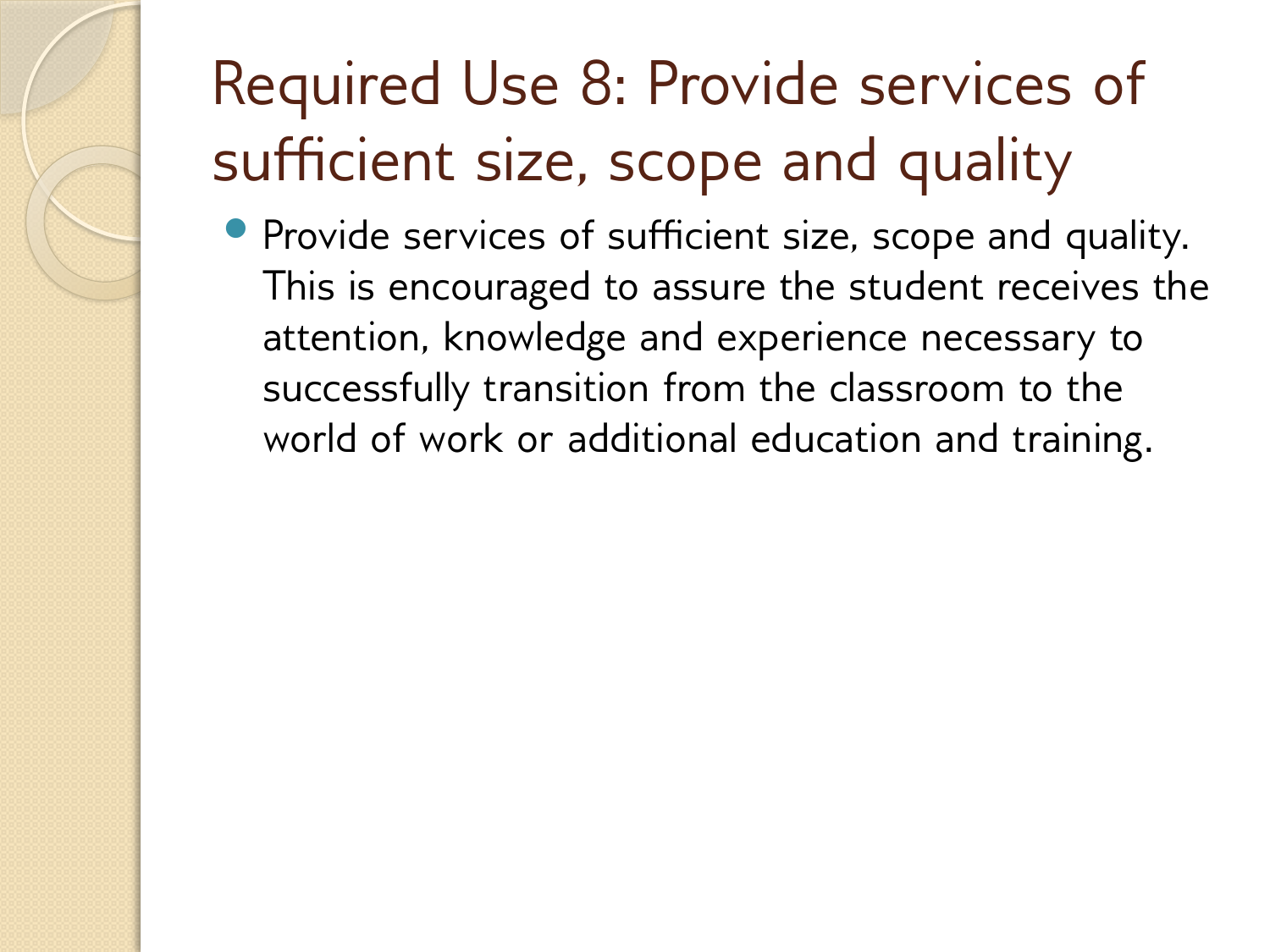

# Required Use 8: Provide services of sufficient size, scope and quality
Provide services of sufficient size, scope and quality. This is encouraged to assure the student receives the attention, knowledge and experience necessary to successfully transition from the classroom to the world of work or additional education and training.